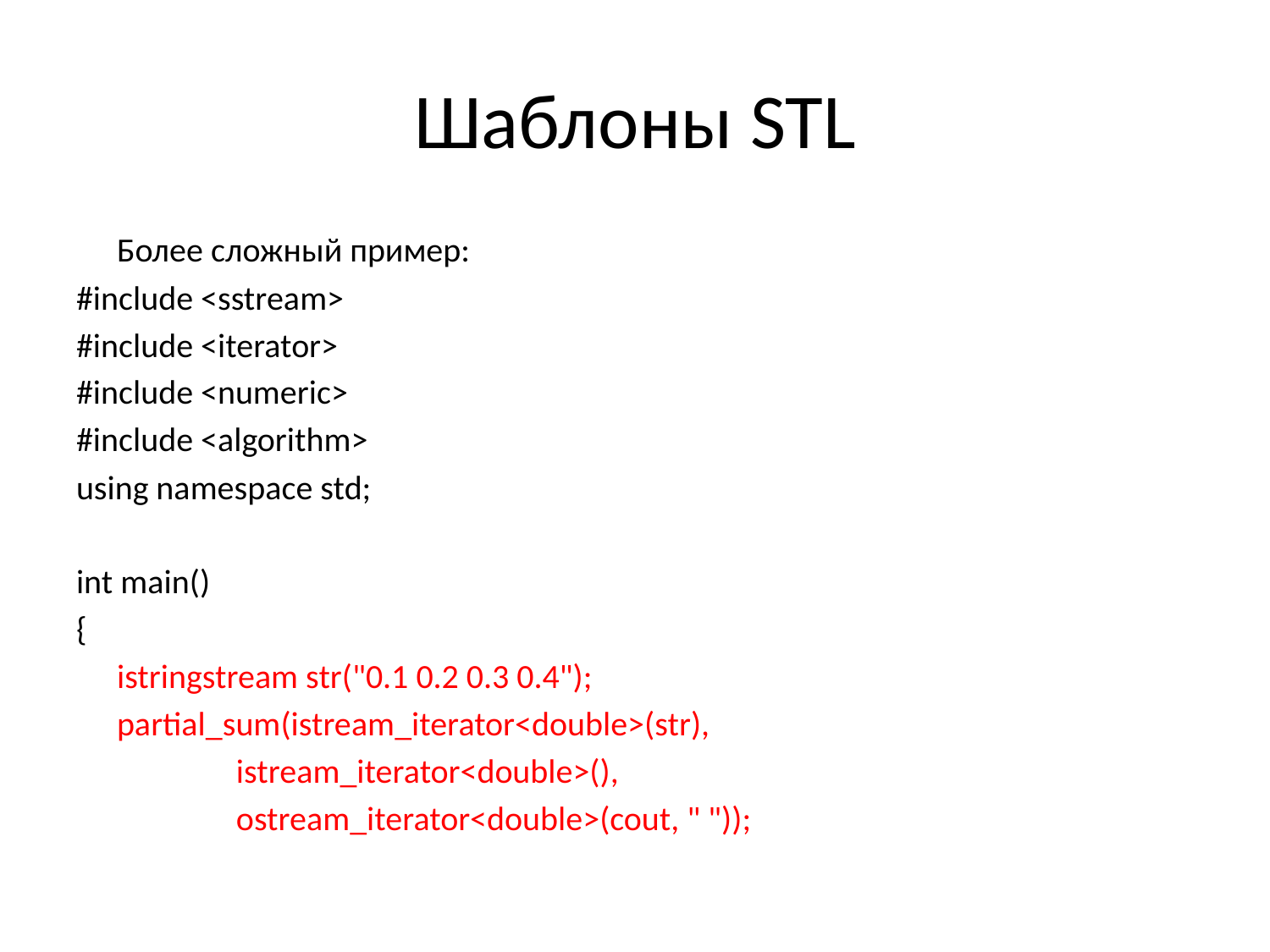

# Шаблоны STL
Более сложный пример:
#include <sstream>
#include <iterator>
#include <numeric>
#include <algorithm>
using namespace std;

int main()
{
	istringstream str("0.1 0.2 0.3 0.4");
	partial_sum(istream_iterator<double>(str),
                     istream_iterator<double>(),
                     ostream_iterator<double>(cout, " "));